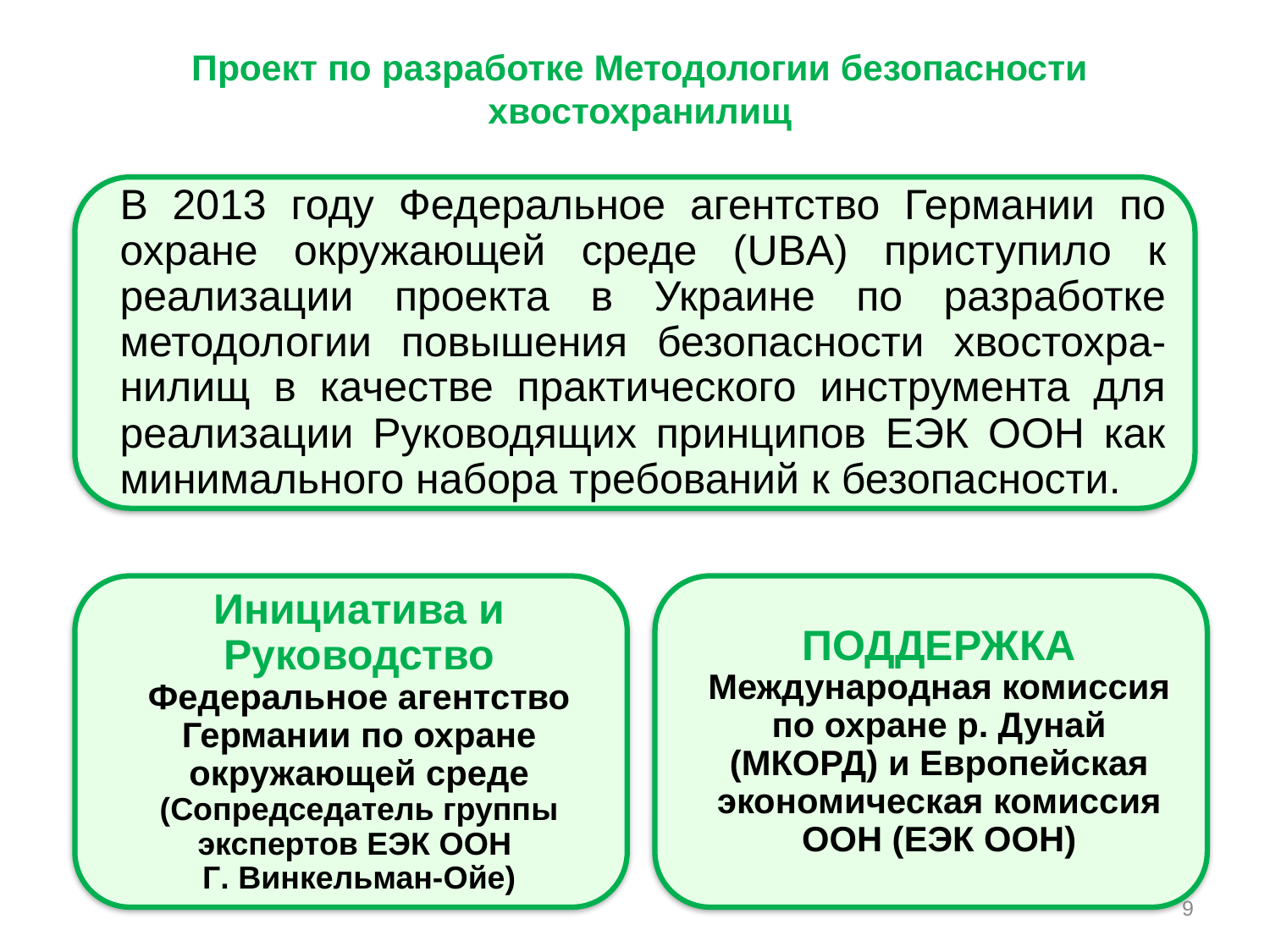

Проект по разработке Методологии безопасности хвостохранилищ
В 2013 году Федеральное агентство Германии по охране окружающей среде (UBA) приступило к реализации проекта в Украине по разработке методологии повышения безопасности хвостохра-нилищ в качестве практического инструмента для реализации Руководящих принципов ЕЭК ООН как минимального набора требований к безопасности.
Инициатива и Руководство
Федеральное агентство Германии по охране окружающей среде (Сопредседатель группы экспертов ЕЭК ООН
Г. Винкельман-Ойе)
ПОДДЕРЖКА
Международная комиссия по охране р. Дунай (МКОРД) и Европейская экономическая комиссия ООН (ЕЭК ООН)
9